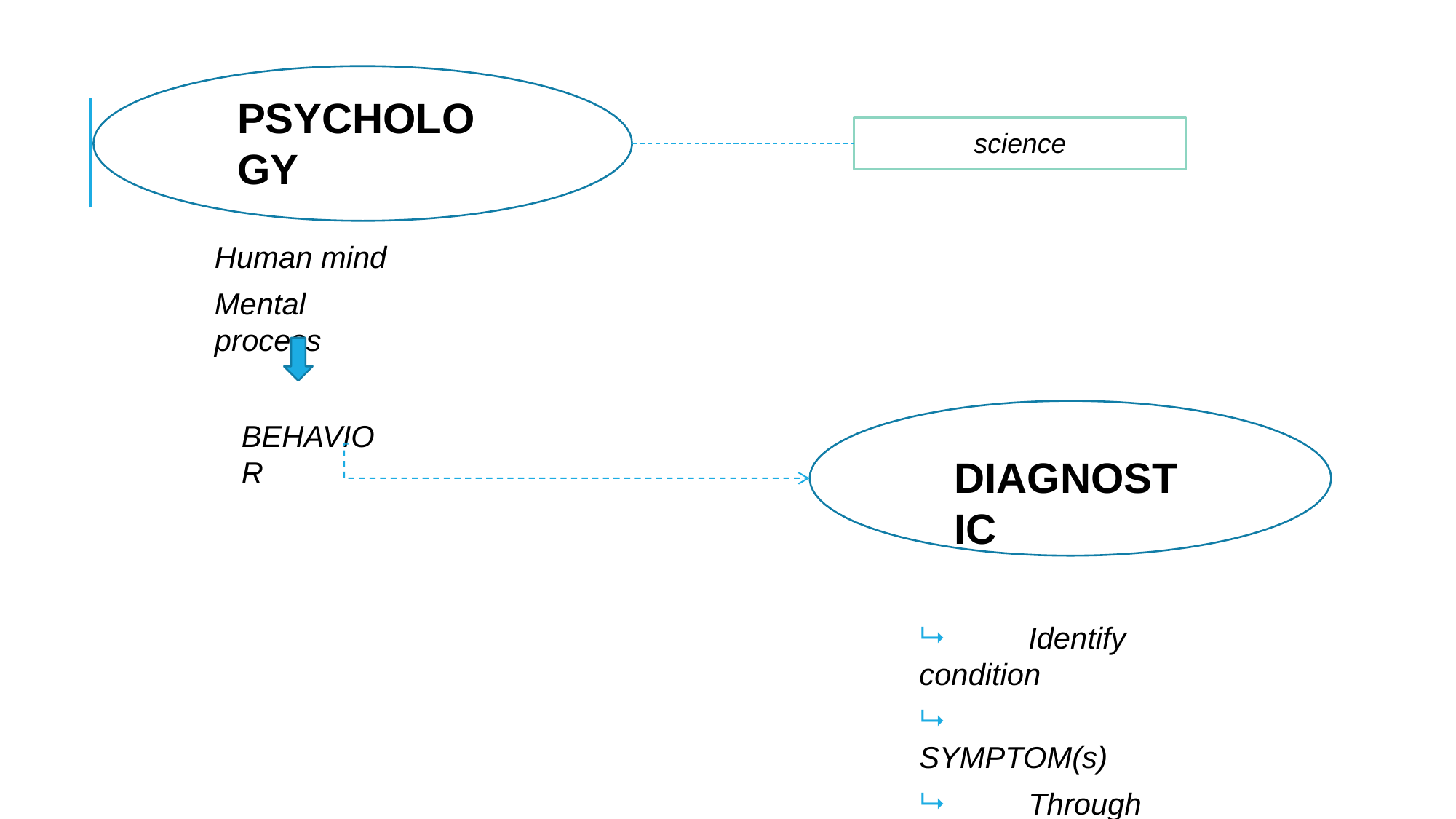

# PSYCHOLOGY
science

Human mind
Mental process

BEHAVIOR

DIAGNOSTIC

⮡	Identify condition
⮡	SYMPTOM(s)
⮡	Through evaluation